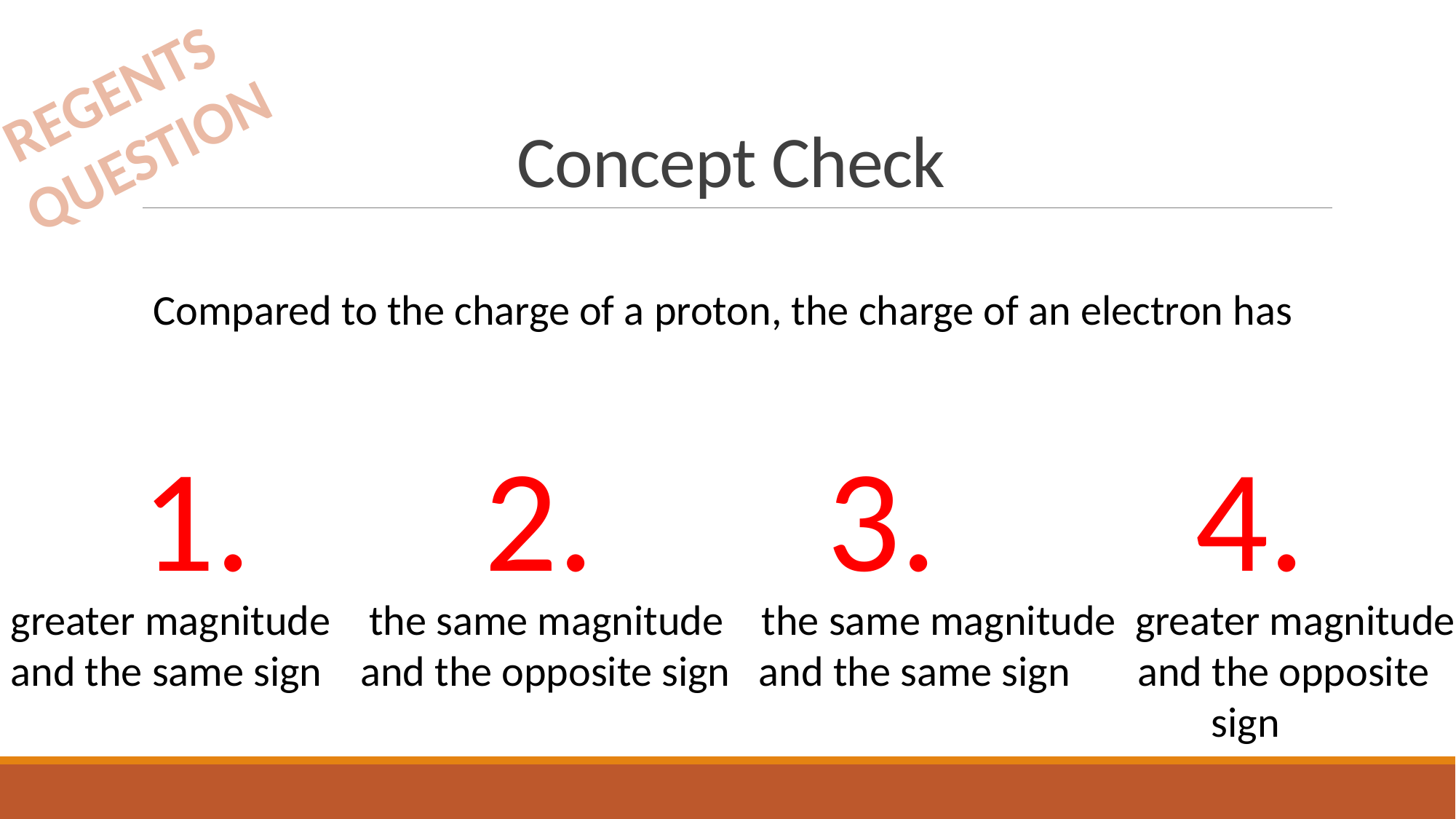

# Concept Check
REGENTS
QUESTION
Compared to the charge of a proton, the charge of an electron has
1.
2.
3.
4.
greater magnitude    the same magnitude    the same magnitude  greater magnitude
and the same sign    and the opposite sign   and the same sign       and the opposite 											sign